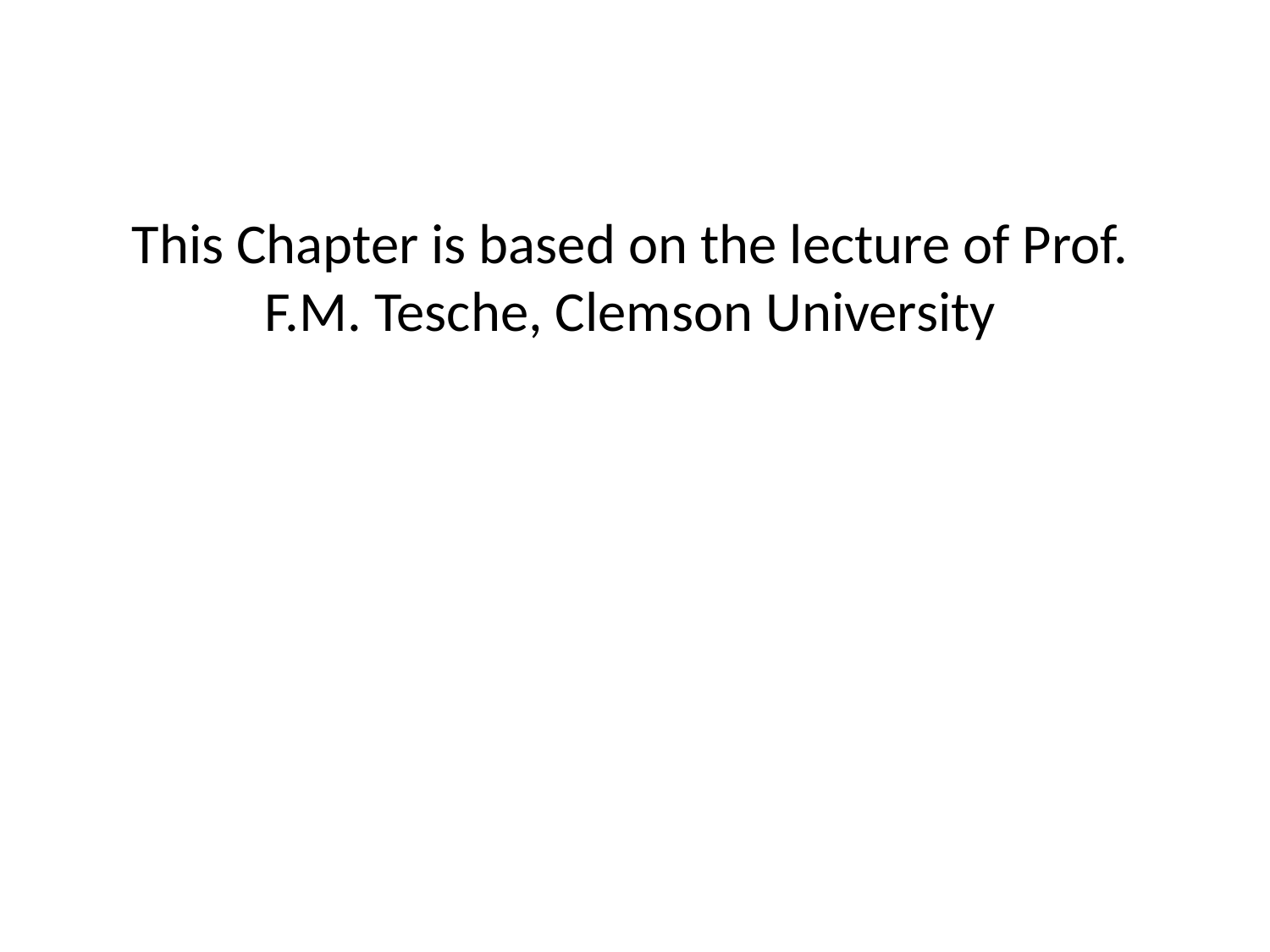

This Chapter is based on the lecture of Prof. F.M. Tesche, Clemson University